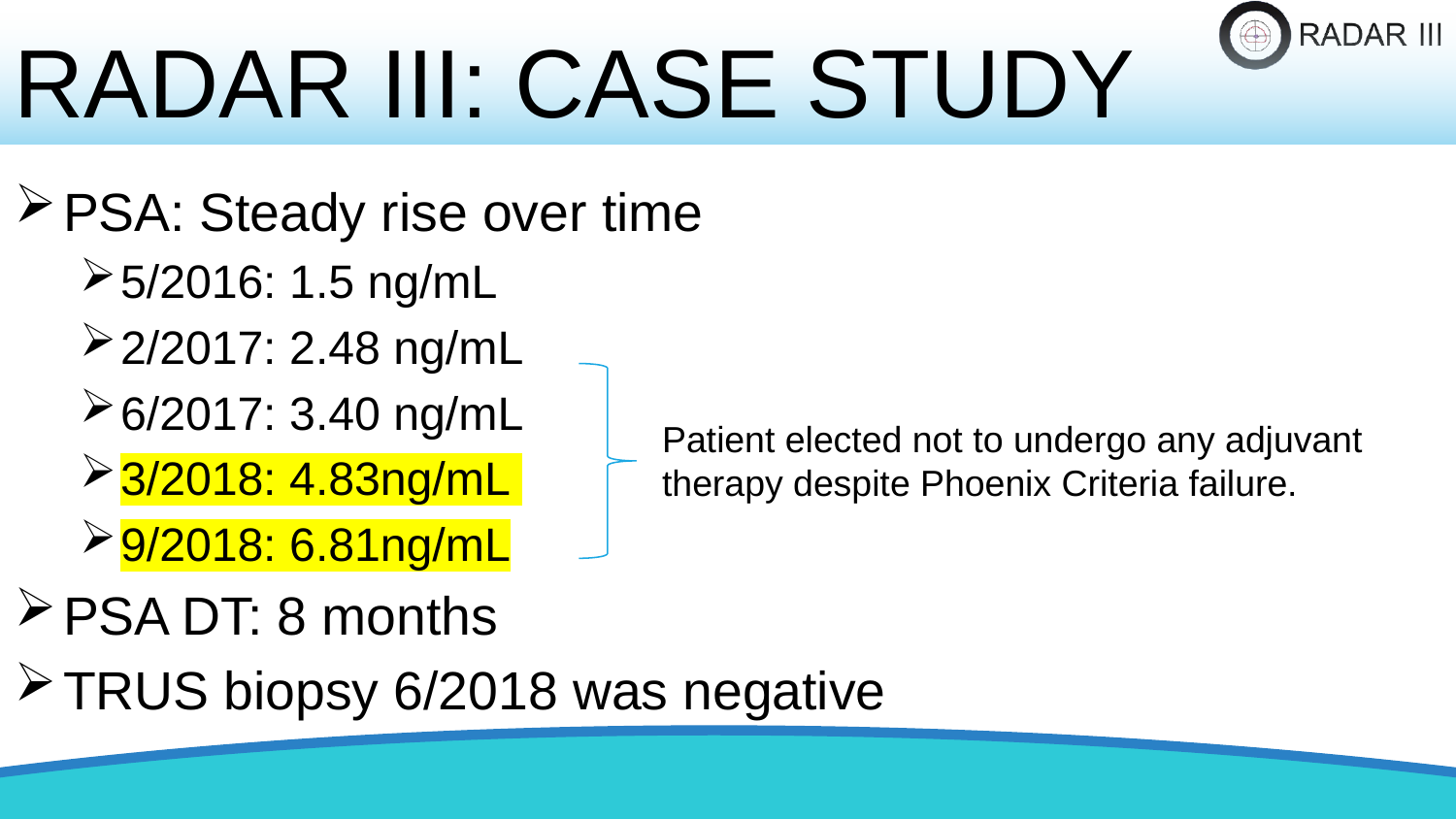

RADAR III: CASE STUDY
PSA: Steady rise over time
5/2016: 1.5 ng/mL
2/2017: 2.48 ng/mL
6/2017: 3.40 ng/mL
3/2018: 4.83ng/mL
9/2018: 6.81ng/mL
PSA DT: 8 months
TRUS biopsy 6/2018 was negative

Patient elected not to undergo any adjuvant therapy despite Phoenix Criteria failure.